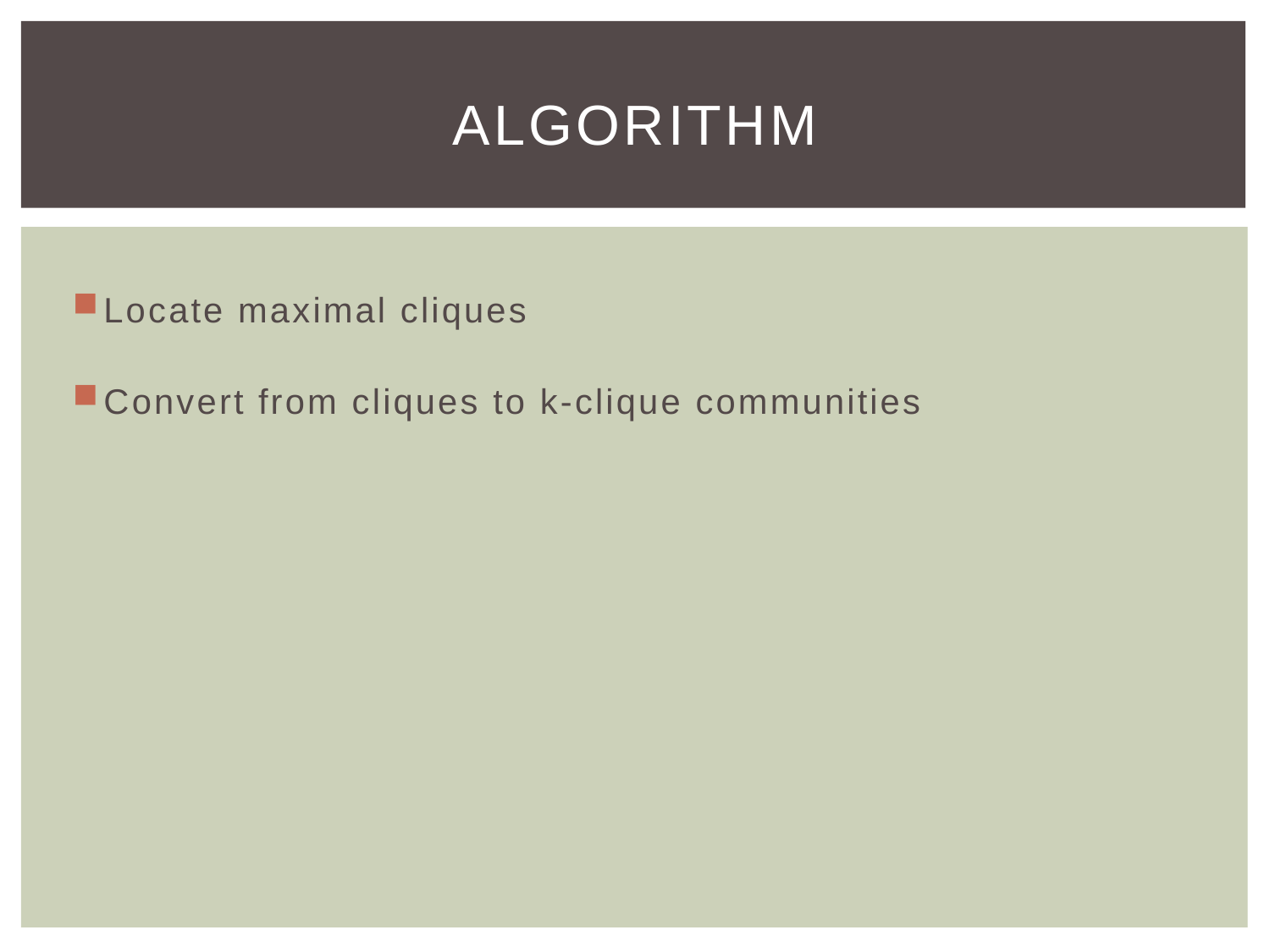

# Algorithm
Locate maximal cliques
Convert from cliques to k-clique communities